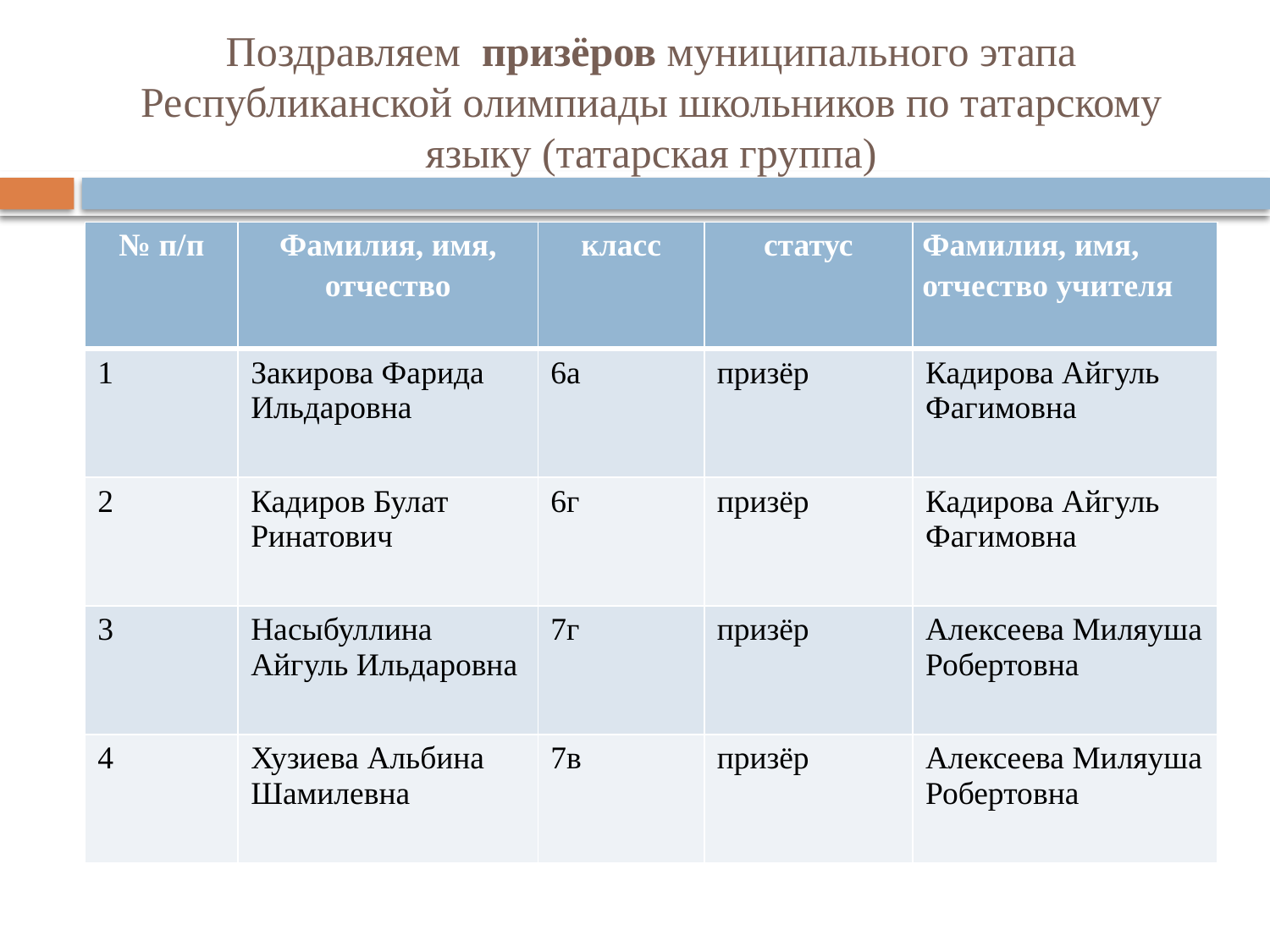

# Поздравляем  призёров муниципального этапа Республиканской олимпиады школьников по татарскому языку (татарская группа)
| № п/п | Фамилия, имя, отчество | класс | статус | Фамилия, имя, отчество учителя |
| --- | --- | --- | --- | --- |
| 1 | Закирова Фарида Ильдаровна | 6а | призёр | Кадирова Айгуль Фагимовна |
| 2 | Кадиров Булат Ринатович | 6г | призёр | Кадирова Айгуль Фагимовна |
| 3 | Насыбуллина Айгуль Ильдаровна | 7г | призёр | Алексеева Миляуша Робертовна |
| 4 | Хузиева Альбина Шамилевна | 7в | призёр | Алексеева Миляуша Робертовна |